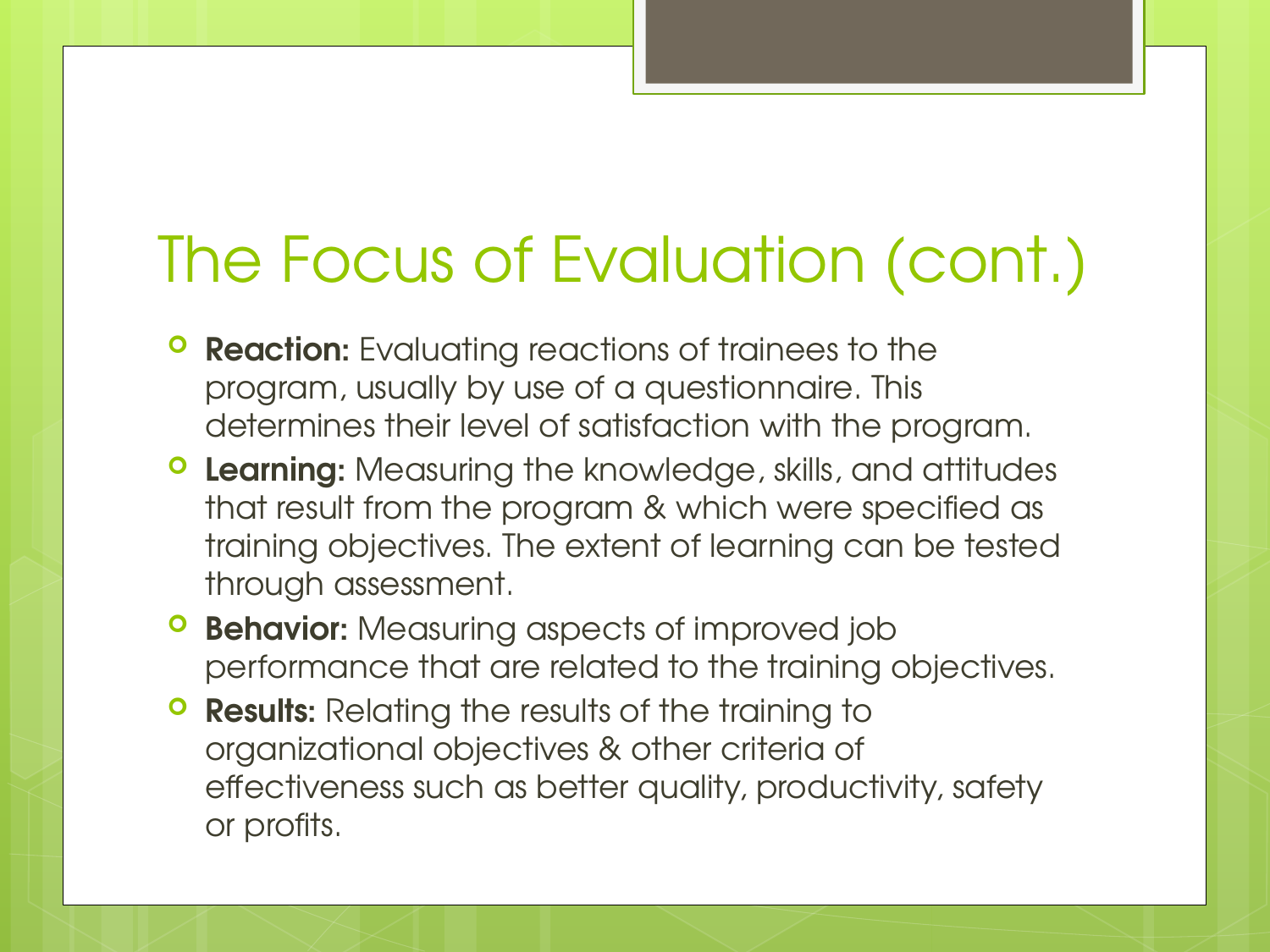

# The Focus of Evaluation (cont.)
Reaction: Evaluating reactions of trainees to the program, usually by use of a questionnaire. This determines their level of satisfaction with the program.
Learning: Measuring the knowledge, skills, and attitudes that result from the program & which were specified as training objectives. The extent of learning can be tested through assessment.
Behavior: Measuring aspects of improved job performance that are related to the training objectives.
Results: Relating the results of the training to organizational objectives & other criteria of effectiveness such as better quality, productivity, safety or profits.